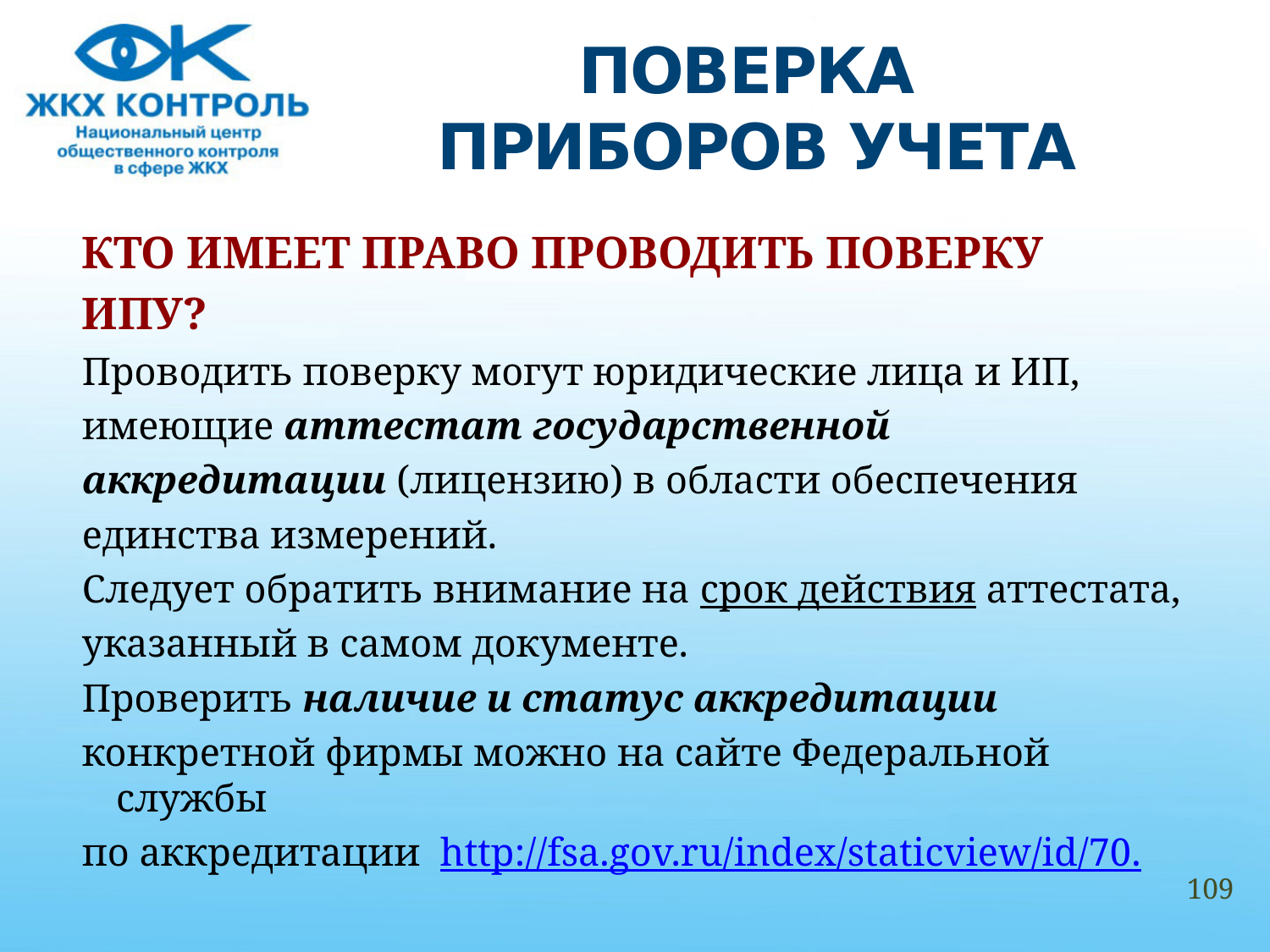

# ПОВЕРКА ПРИБОРОВ УЧЕТА
КТО ИМЕЕТ ПРАВО ПРОВОДИТЬ ПОВЕРКУ
ИПУ?
Проводить поверку могут юридические лица и ИП,
имеющие аттестат государственной
аккредитации (лицензию) в области обеспечения
единства измерений.
Следует обратить внимание на срок действия аттестата,
указанный в самом документе.
Проверить наличие и статус аккредитации
конкретной фирмы можно на сайте Федеральной службы
по аккредитации  http://fsa.gov.ru/index/staticview/id/70.

109